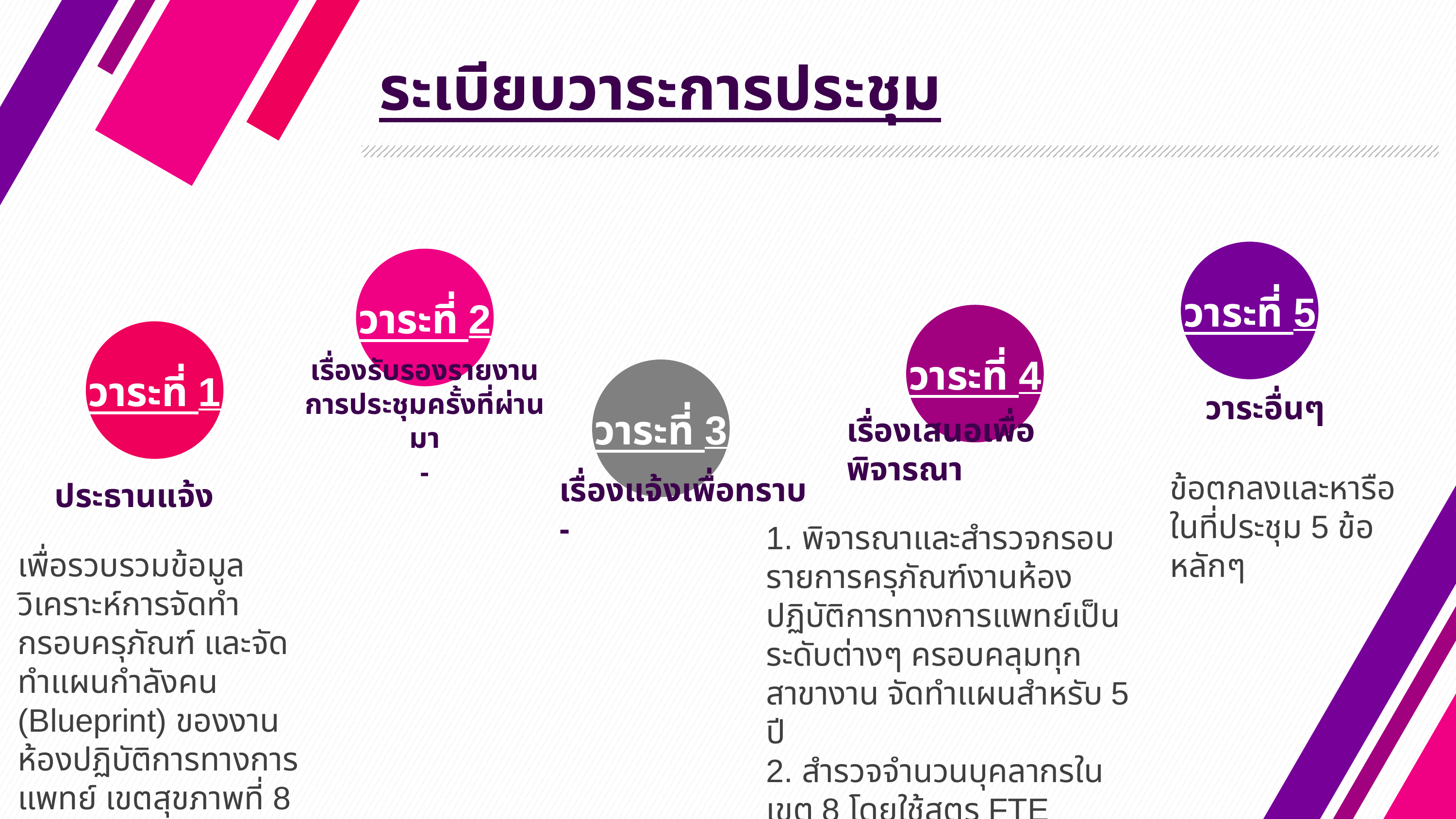

# ระเบียบวาระการประชุม
วาระที่ 5
วาระที่ 2
วาระที่ 4
วาระที่ 1
วาระที่ 3
เรื่องรับรองรายงานการประชุมครั้งที่ผ่านมา
-
วาระอื่นๆ
เรื่องเสนอเพื่อพิจารณา
ข้อตกลงและหารือในที่ประชุม 5 ข้อหลักๆ
ประธานแจ้ง
เรื่องแจ้งเพื่อทราบ -
1. พิจารณาและสำรวจกรอบรายการครุภัณฑ์งานห้องปฏิบัติการทางการแพทย์เป็นระดับต่างๆ ครอบคลุมทุกสาขางาน จัดทำแผนสำหรับ 5 ปี
2. สำรวจจำนวนบุคลากรในเขต 8 โดยใช้สูตร FTE version 2.75 ใช้ข้อมูลปีงบประมาณ 2561
เพื่อรวบรวมข้อมูล วิเคราะห์การจัดทำกรอบครุภัณฑ์ และจัดทำแผนกำลังคน (Blueprint) ของงานห้องปฏิบัติการทางการแพทย์ เขตสุขภาพที่ 8